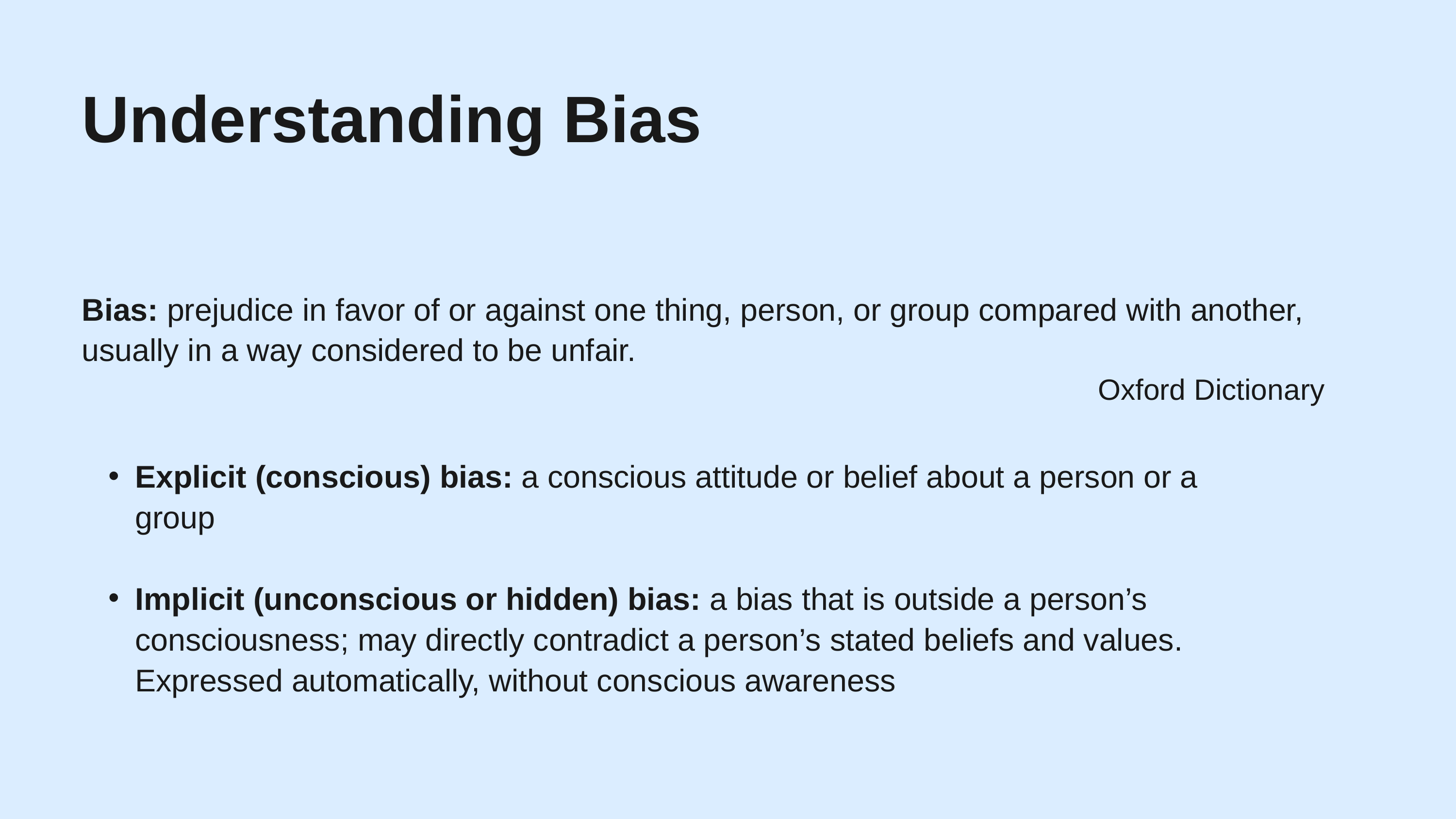

Understanding Bias
Bias: prejudice in favor of or against one thing, person, or group compared with another, usually in a way considered to be unfair.
Oxford Dictionary
Explicit (conscious) bias: a conscious attitude or belief about a person or a group

Implicit (unconscious or hidden) bias: a bias that is outside a person’s consciousness; may directly contradict a person’s stated beliefs and values. Expressed automatically, without conscious awareness